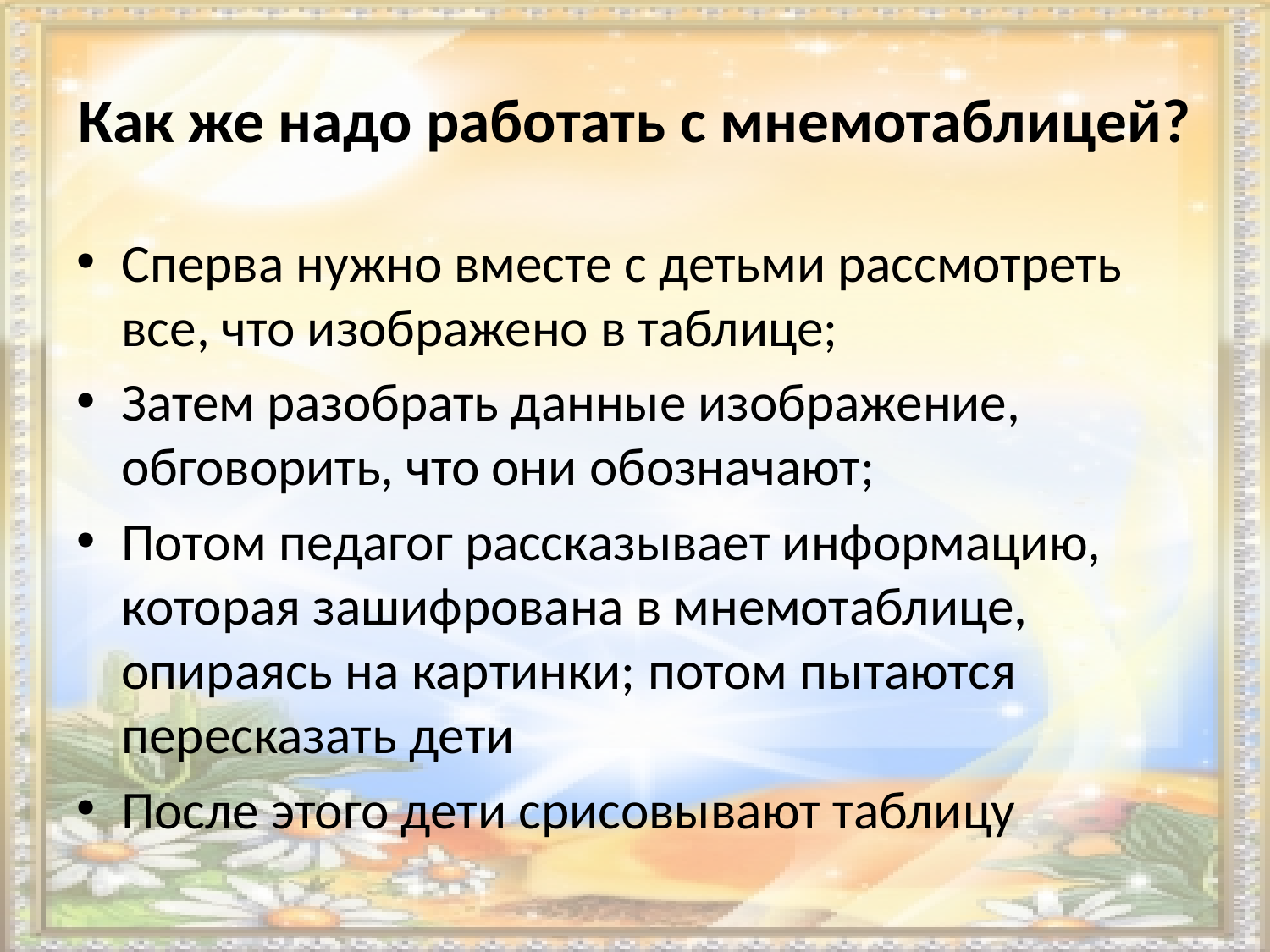

# Как же надо работать с мнемотаблицей?
Сперва нужно вместе с детьми рассмотреть все, что изображено в таблице;
Затем разобрать данные изображение, обговорить, что они обозначают;
Потом педагог рассказывает информацию, которая зашифрована в мнемотаблице, опираясь на картинки; потом пытаются пересказать дети
После этого дети срисовывают таблицу